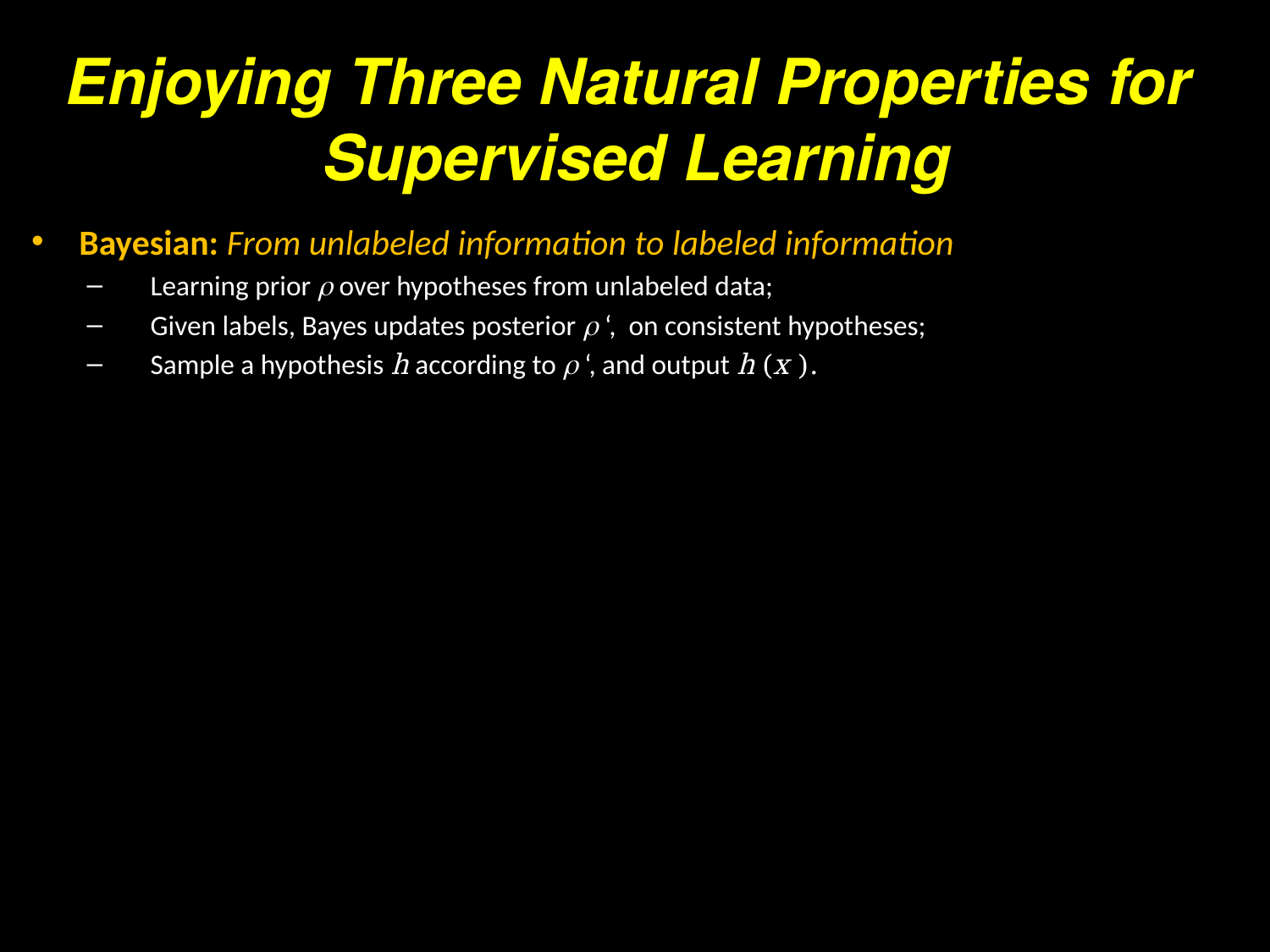

# Enjoying Three Natural Properties for Supervised Learning
Bayesian: From unlabeled information to labeled information
Learning prior ρ over hypotheses from unlabeled data;
Given labels, Bayes updates posterior ρ ‘,  on consistent hypotheses;
Sample a hypothesis h according to ρ ‘, and output h (x ).

Local SRM: Regularize by KL-divergence from the prior ρ
The learning algorithm is a local unsupervised SRM over randomized hypotheses: Each labeled observation over S  obtains ρ′  (over consistent hypotheses) by minimizing DKL( ρ′|ρ ).

Maximum Entropy Principle: Subject to consistency with data, choose distribution with max entropy.
ρ  is a distribution maximizes the entropy of the assignment distribution subject to feasibility with unlabeled data
Being the distribution with the smallest KL-divergence from ρ, ρ ‘  itself is a distribution that minimizes the cross entropy from ρ, retains as much randomness as possible from learned prior ρ over predictions, subject to consistency with training data.